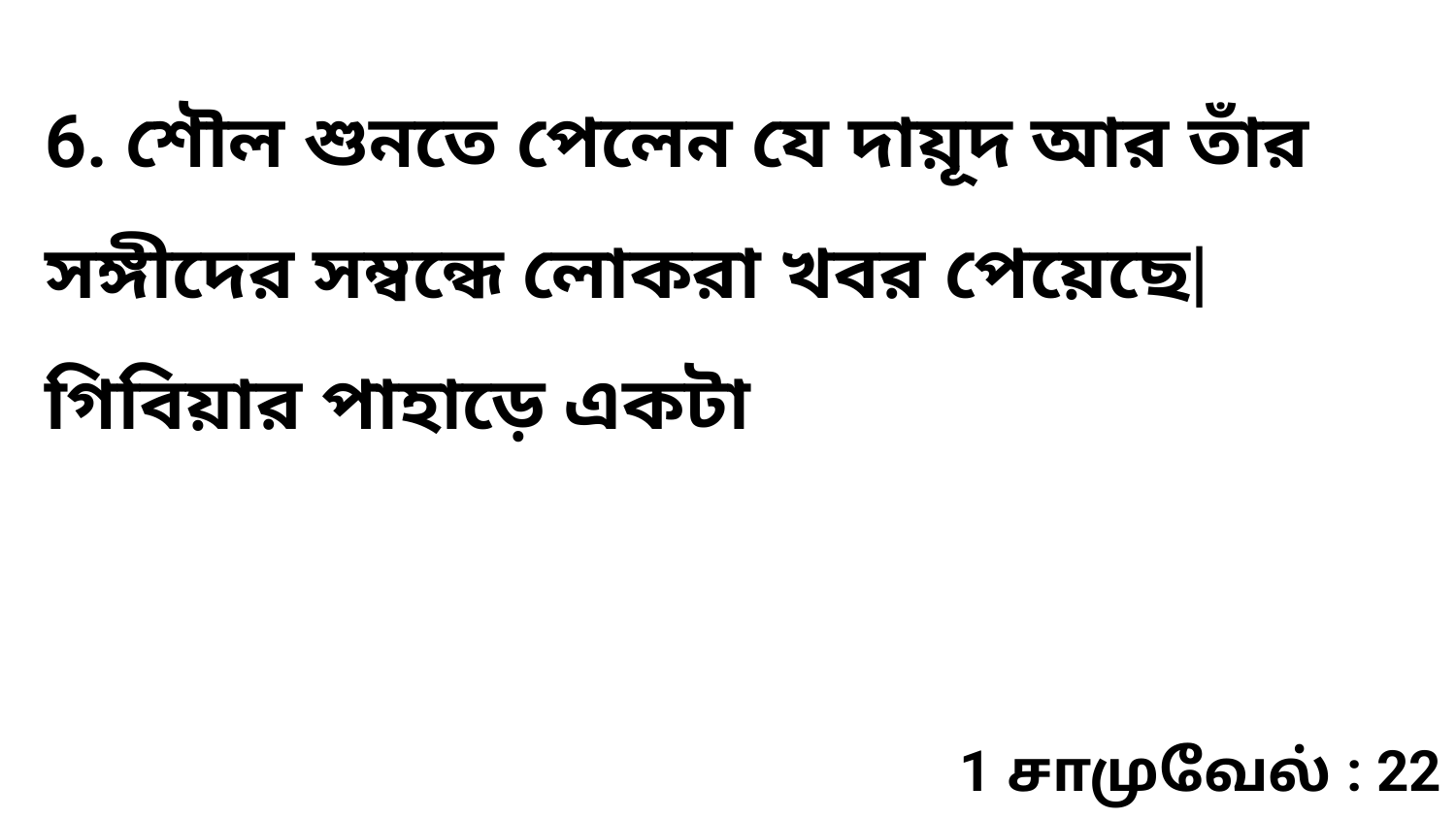

6. শৌল শুনতে পেলেন যে দায়ূদ আর তাঁর সঙ্গীদের সম্বন্ধে লোকরা খবর পেয়েছে| গিবিয়ার পাহাড়ে একটা
1 சாமுவேல் : 22